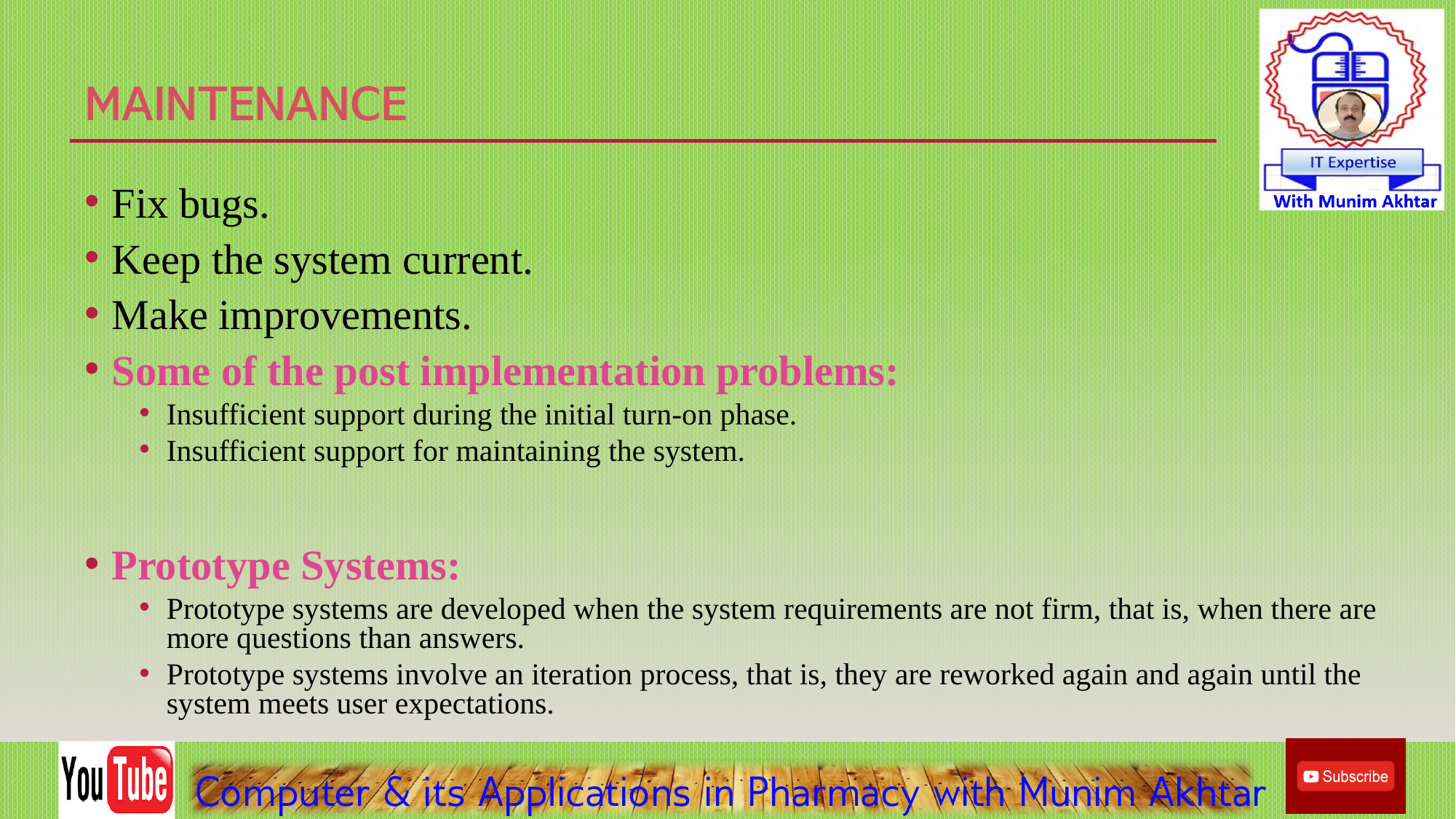

# Maintenance
Fix bugs.
Keep the system current.
Make improvements.
Some of the post implementation problems:
Insufficient support during the initial turn-on phase.
Insufficient support for maintaining the system.

Prototype Systems:
Prototype systems are developed when the system requirements are not firm, that is, when there are more questions than answers.
Prototype systems involve an iteration process, that is, they are reworked again and again until the system meets user expectations.